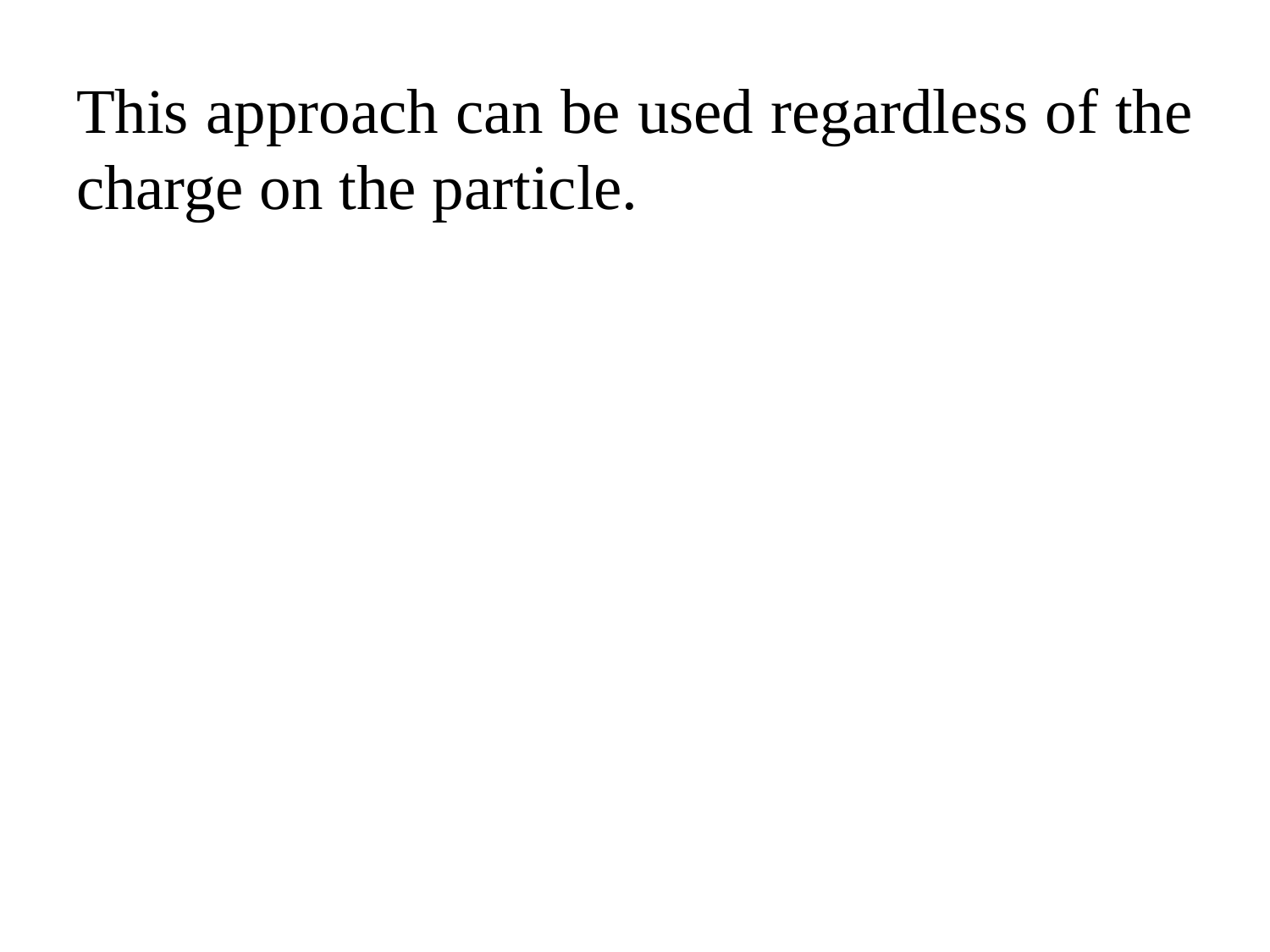

This approach can be used regardless of the charge on the particle.